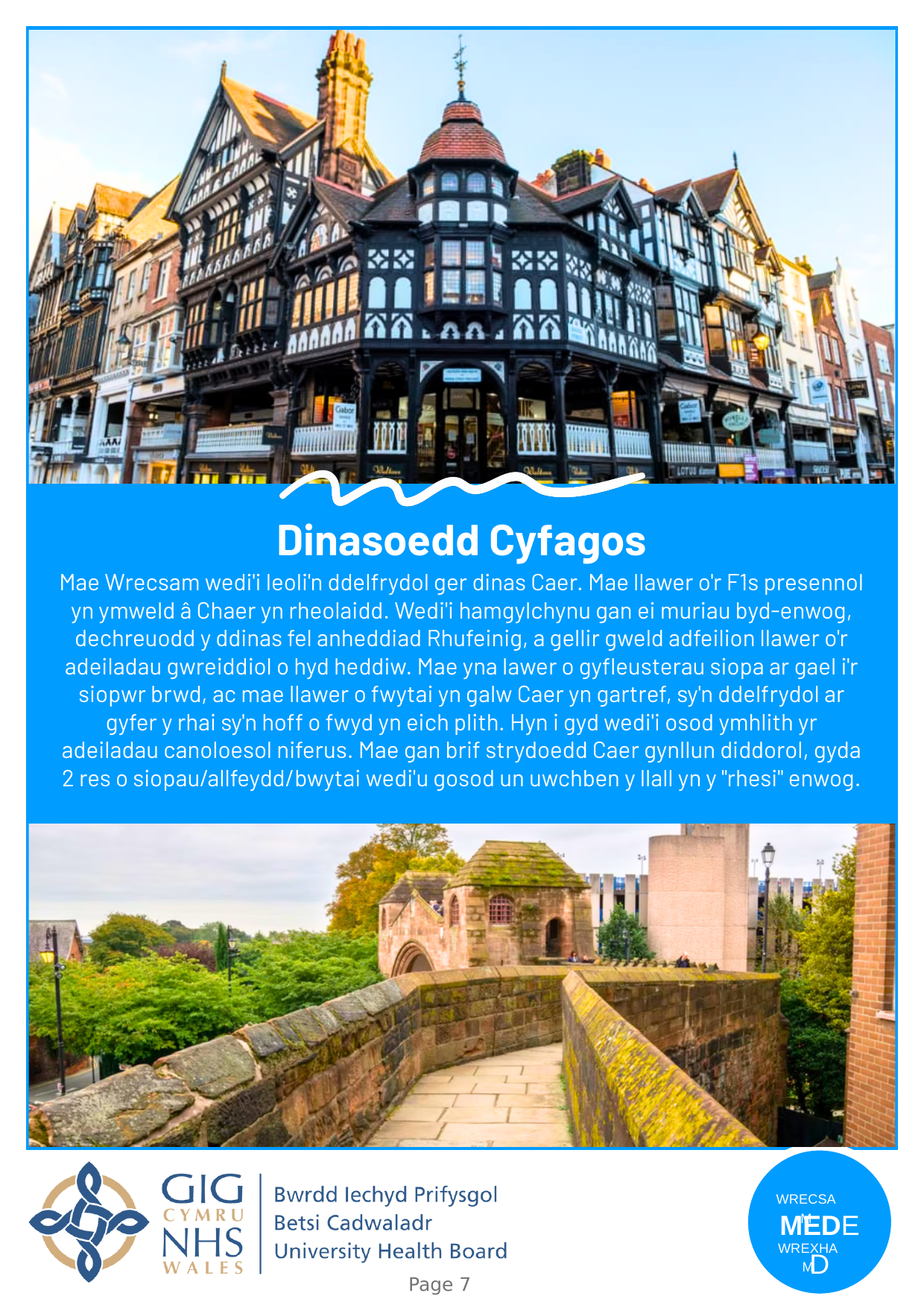

Dinasoedd Cyfagos
Mae Wrecsam wedi'i leoli'n ddelfrydol ger dinas Caer. Mae llawer o'r F1s presennol yn ymweld â Chaer yn rheolaidd. Wedi'i hamgylchynu gan ei muriau byd-enwog, dechreuodd y ddinas fel anheddiad Rhufeinig, a gellir gweld adfeilion llawer o'r adeiladau gwreiddiol o hyd heddiw. Mae yna lawer o gyfleusterau siopa ar gael i'r siopwr brwd, ac mae llawer o fwytai yn galw Caer yn gartref, sy'n ddelfrydol ar gyfer y rhai sy'n hoff o fwyd yn eich plith. Hyn i gyd wedi'i osod ymhlith yr adeiladau canoloesol niferus. Mae gan brif strydoedd Caer gynllun diddorol, gyda 2 res o siopau/allfeydd/bwytai wedi'u gosod un uwchben y llall yn y "rhesi" enwog.

WRECSAM
MEDED
WREXHAM

Page 7